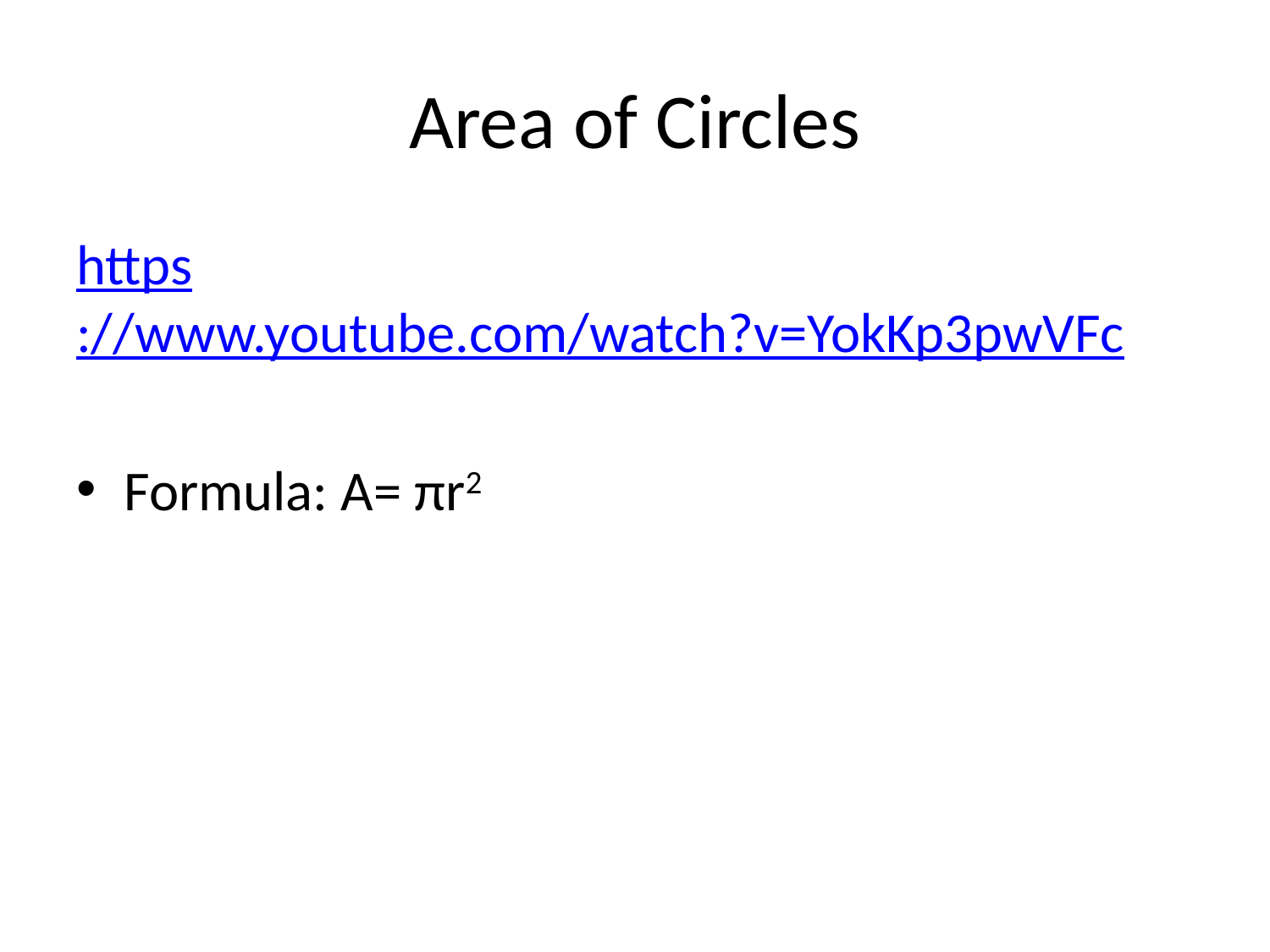

# Area of Circles
https://www.youtube.com/watch?v=YokKp3pwVFc

Formula: A= πr2